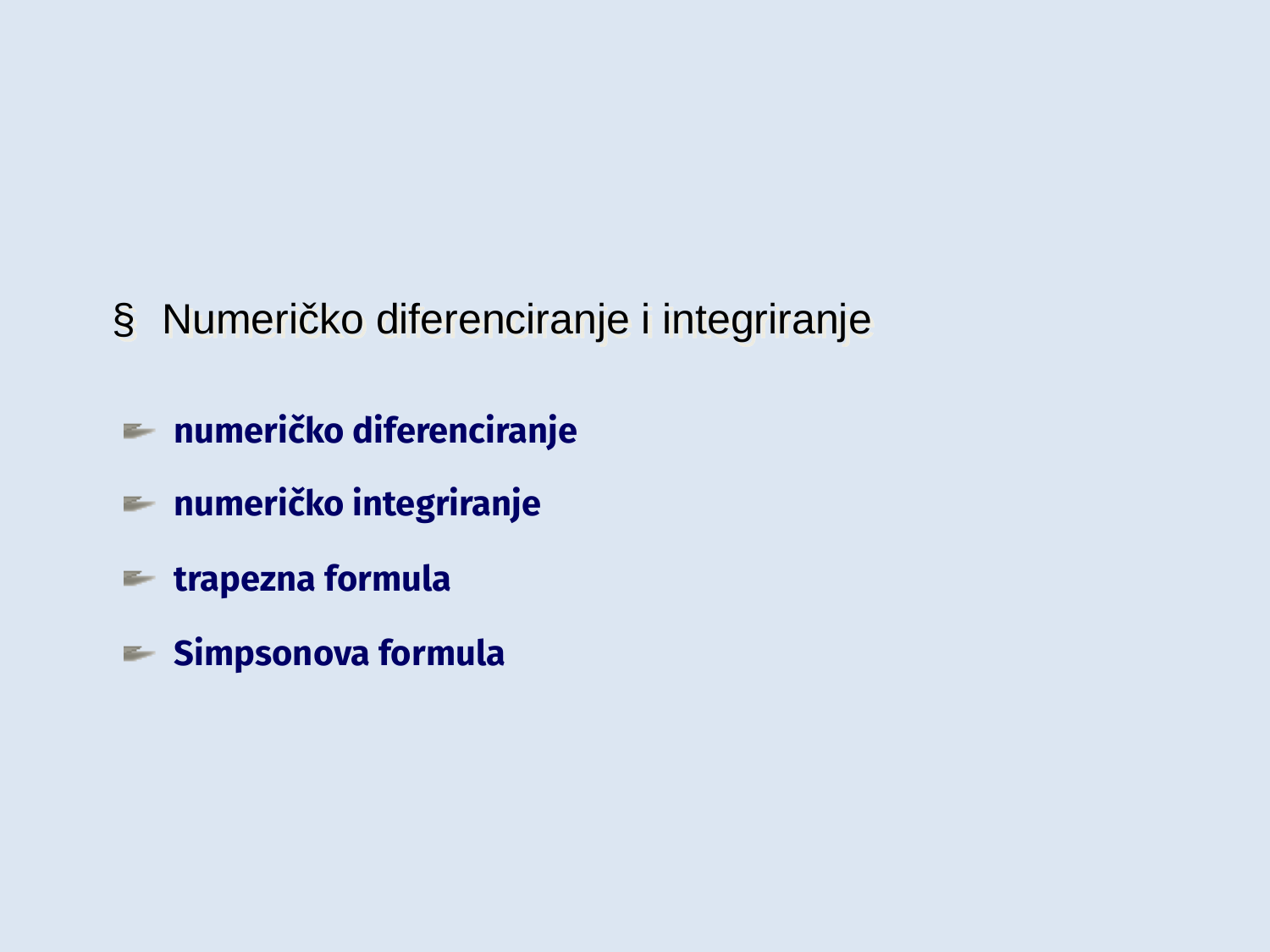

§	Numeričko diferenciranje i integriranje

numeričko diferenciranje
numeričko integriranje
trapezna formula
Simpsonova formula